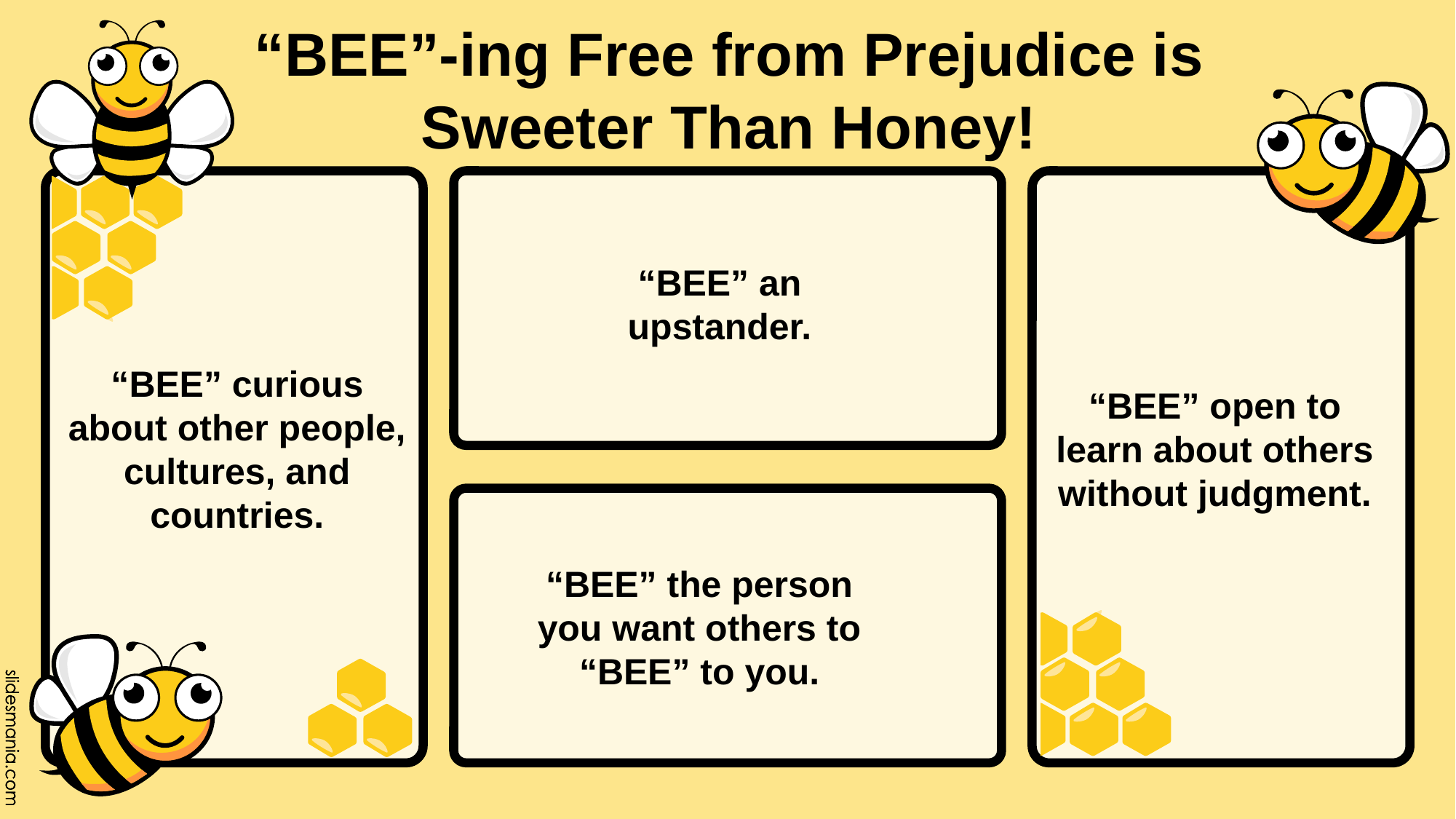

# “BEE”-ing Free from Prejudice is Sweeter Than Honey!
“BEE” an upstander.
“BEE” curious about other people, cultures, and countries.
“BEE” open to learn about others without judgment.
“BEE” the person you want others to “BEE” to you.